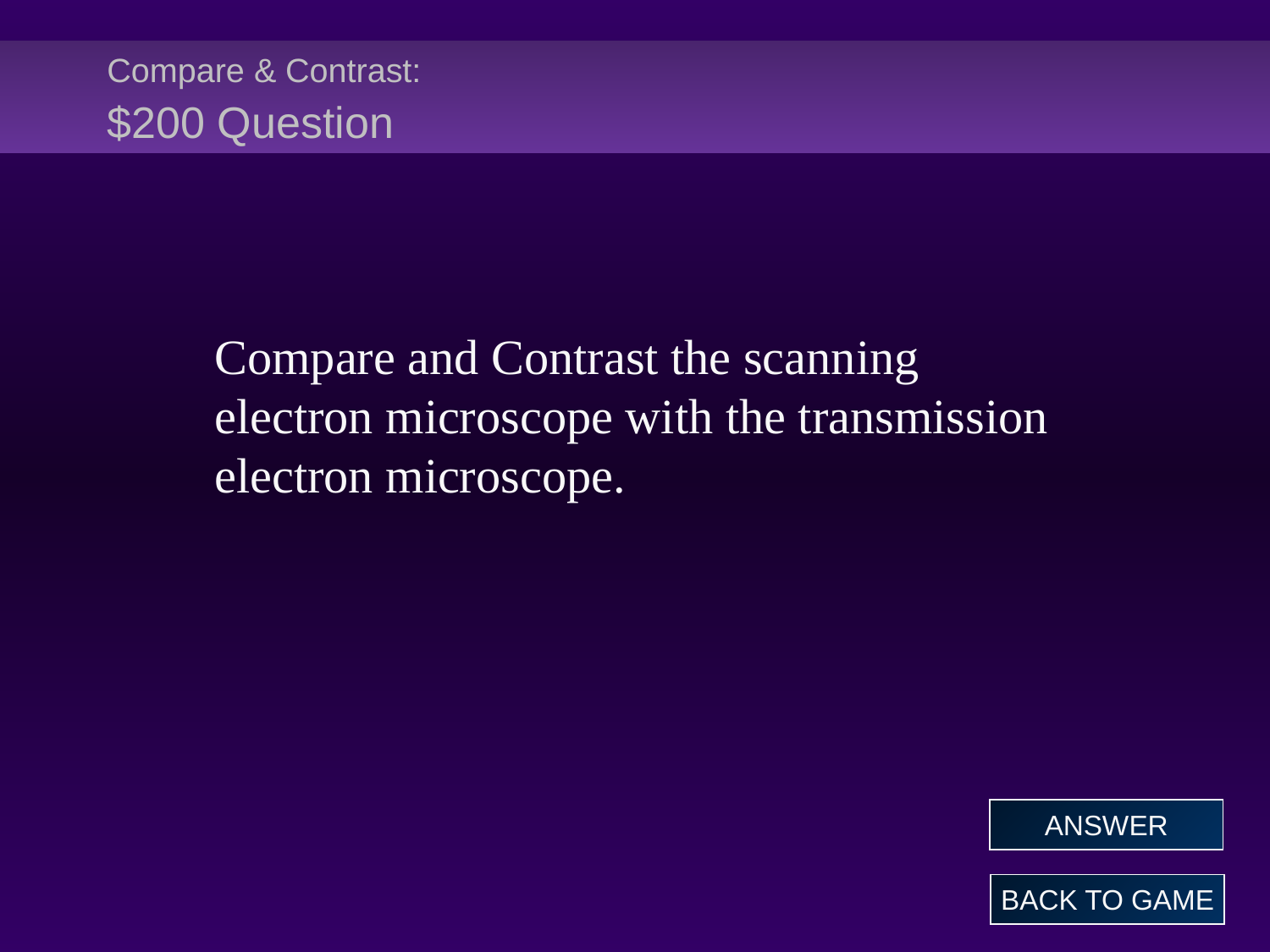

# Compare & Contrast: $200 Question

Compare and Contrast the scanning electron microscope with the transmission electron microscope.
ANSWER
BACK TO GAME